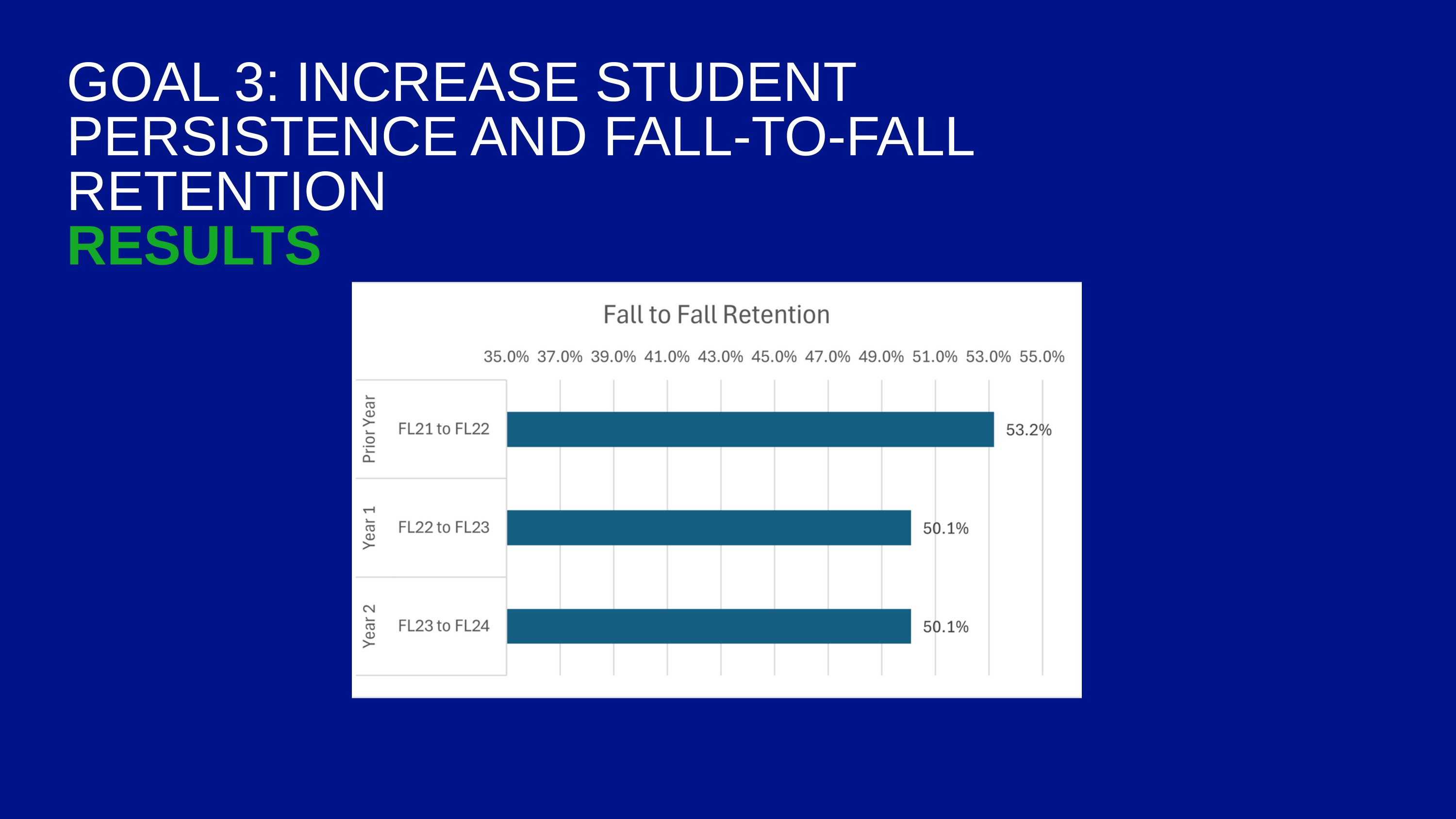

GOAL 3: INCREASE STUDENT PERSISTENCE AND FALL-TO-FALL RETENTION
RESULTS